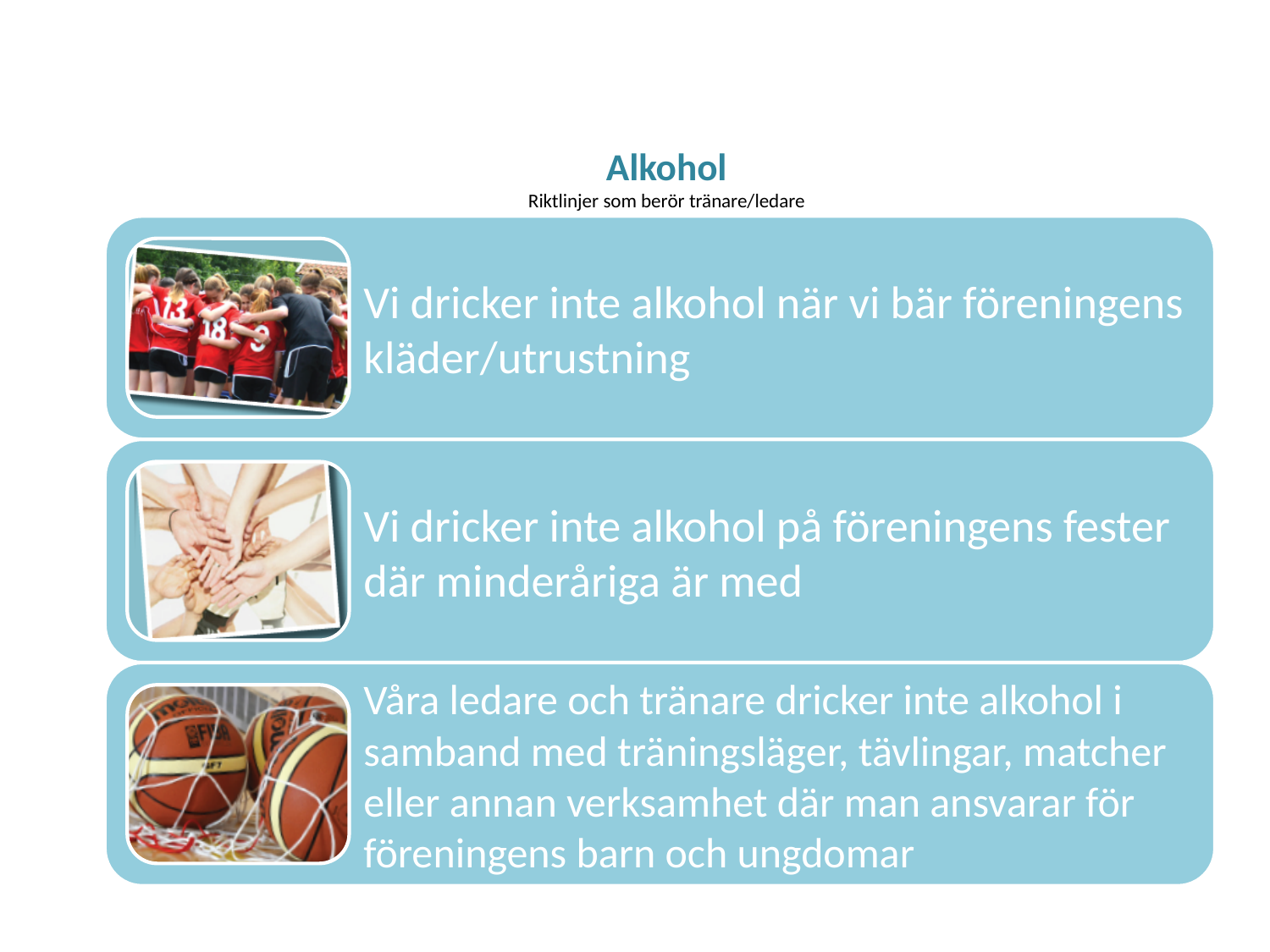

# Alkohol Riktlinjer som berör tränare/ledare
Vi dricker inte alkohol när vi bär föreningens kläder/utrustning
Vi dricker inte alkohol på föreningens fester där minderåriga är med
Våra ledare och tränare dricker inte alkohol i samband med träningsläger, tävlingar, matcher eller annan verksamhet där man ansvarar för föreningens barn och ungdomar